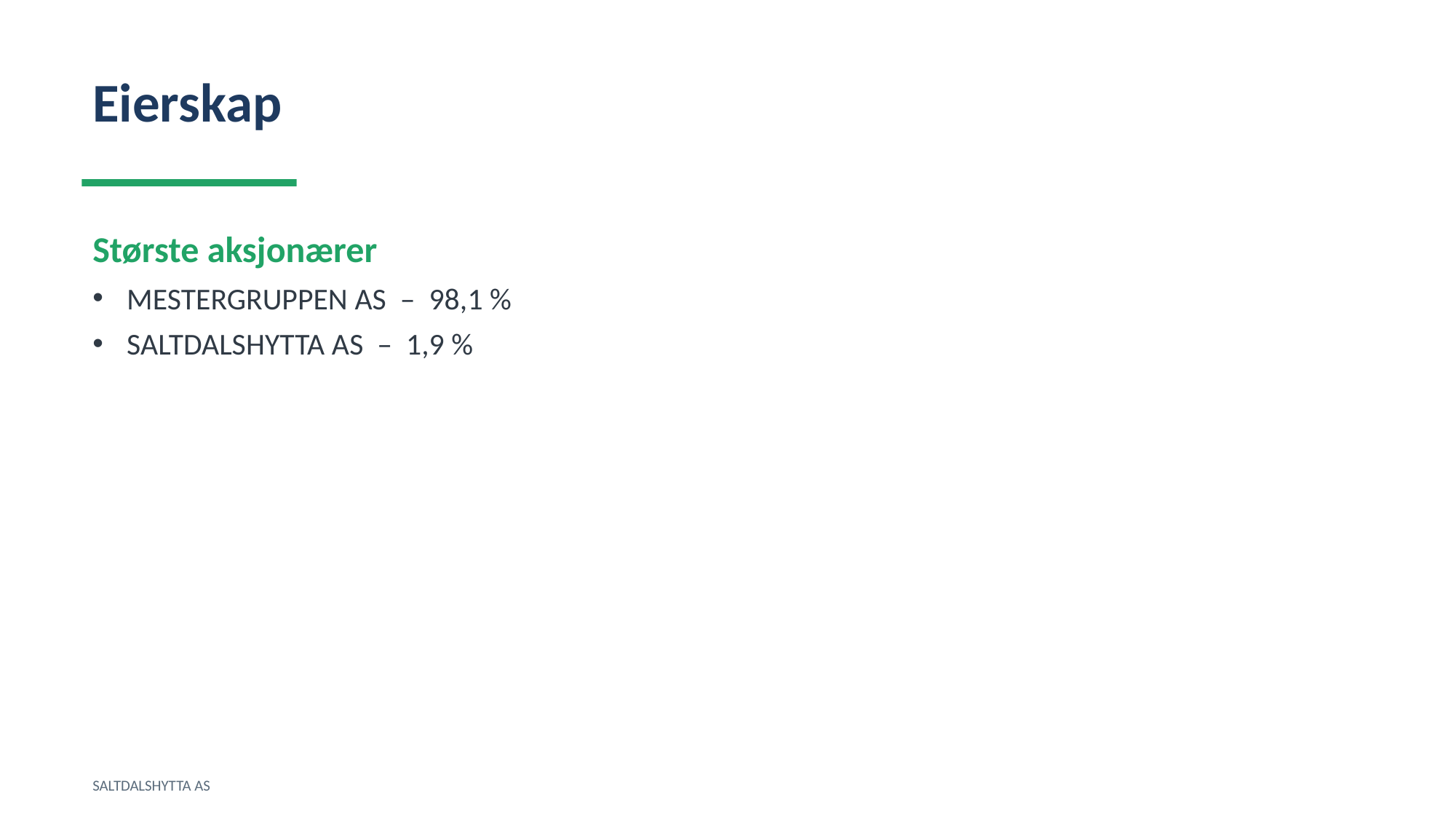

Eierskap

Største aksjonærer
MESTERGRUPPEN AS  –  98,1 %
SALTDALSHYTTA AS  –  1,9 %
SALTDALSHYTTA AS